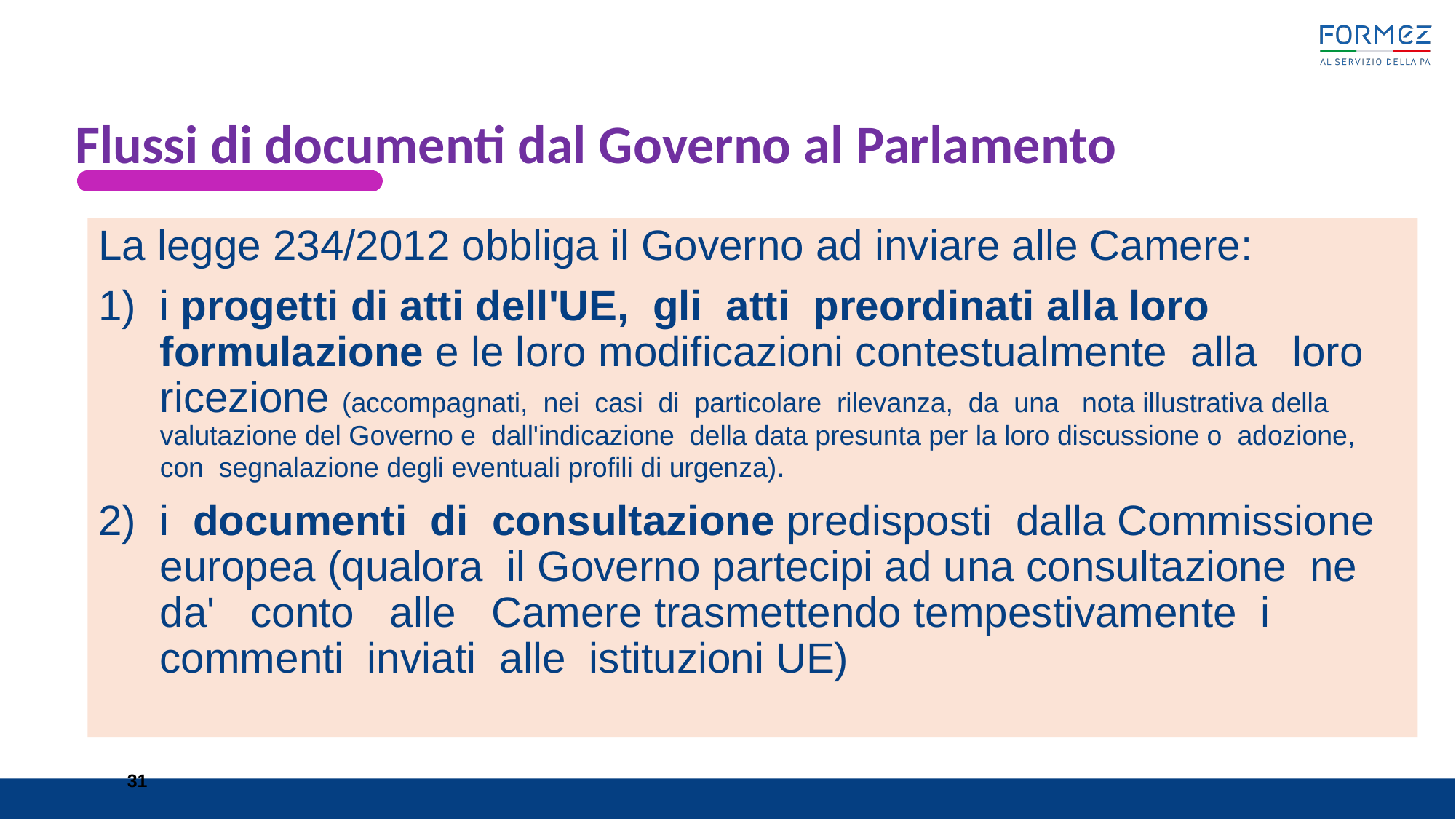

#
Flussi di documenti dal Governo al Parlamento
La legge 234/2012 obbliga il Governo ad inviare alle Camere:
i progetti di atti dell'UE,  gli  atti  preordinati alla loro formulazione e le loro modificazioni contestualmente  alla   loro   ricezione (accompagnati,  nei  casi  di  particolare  rilevanza,  da  una   nota illustrativa della valutazione del Governo e  dall'indicazione  della data presunta per la loro discussione o  adozione,  con  segnalazione degli eventuali profili di urgenza).
i  documenti  di  consultazione predisposti  dalla Commissione europea (qualora  il Governo partecipi ad una consultazione  ne   da'   conto   alle   Camere trasmettendo tempestivamente  i  commenti  inviati  alle  istituzioni UE)
31